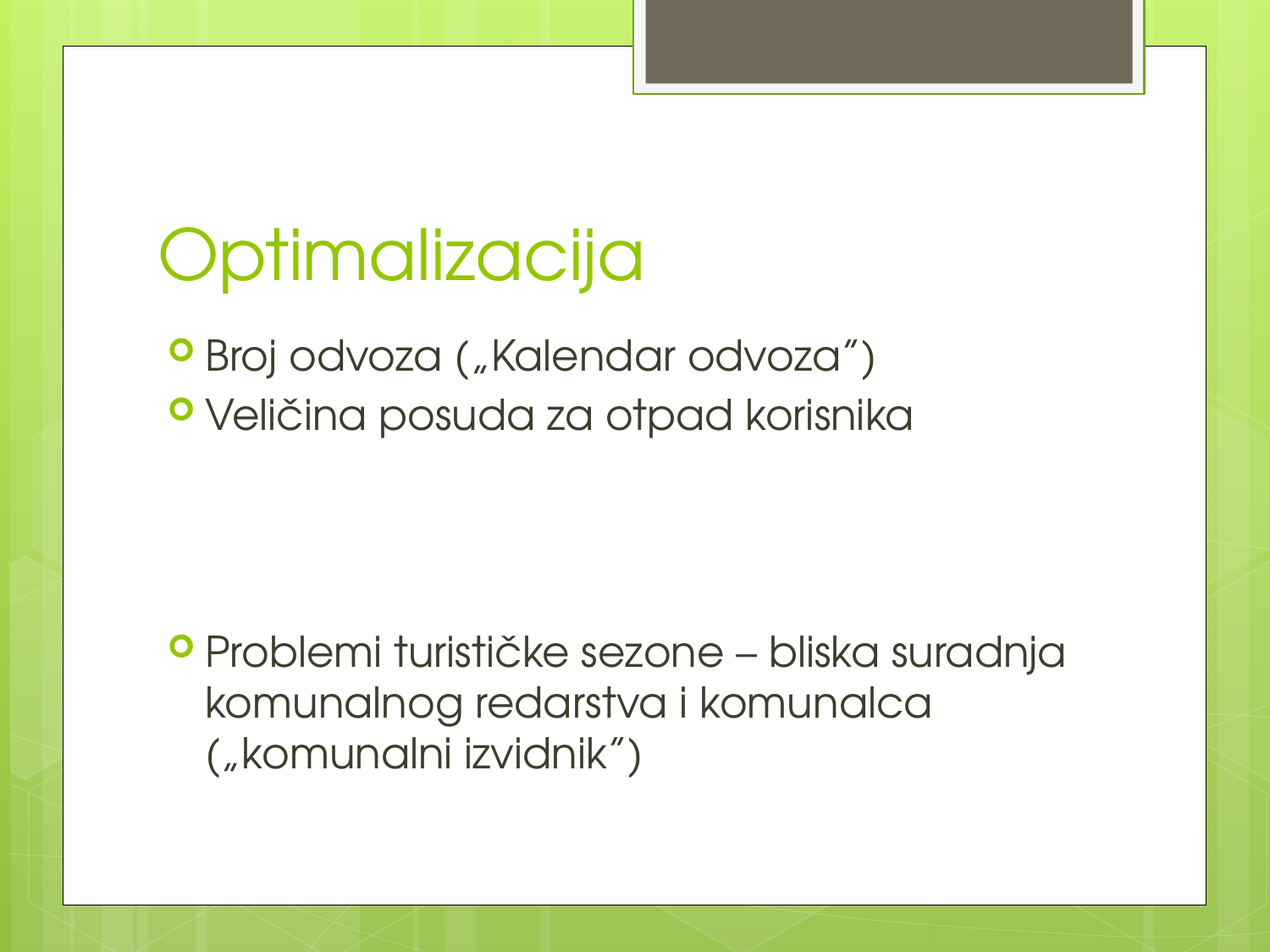

# Optimalizacija
Broj odvoza („Kalendar odvoza”)
Veličina posuda za otpad korisnika

Problemi turističke sezone – bliska suradnja komunalnog redarstva i komunalca („komunalni izvidnik”)